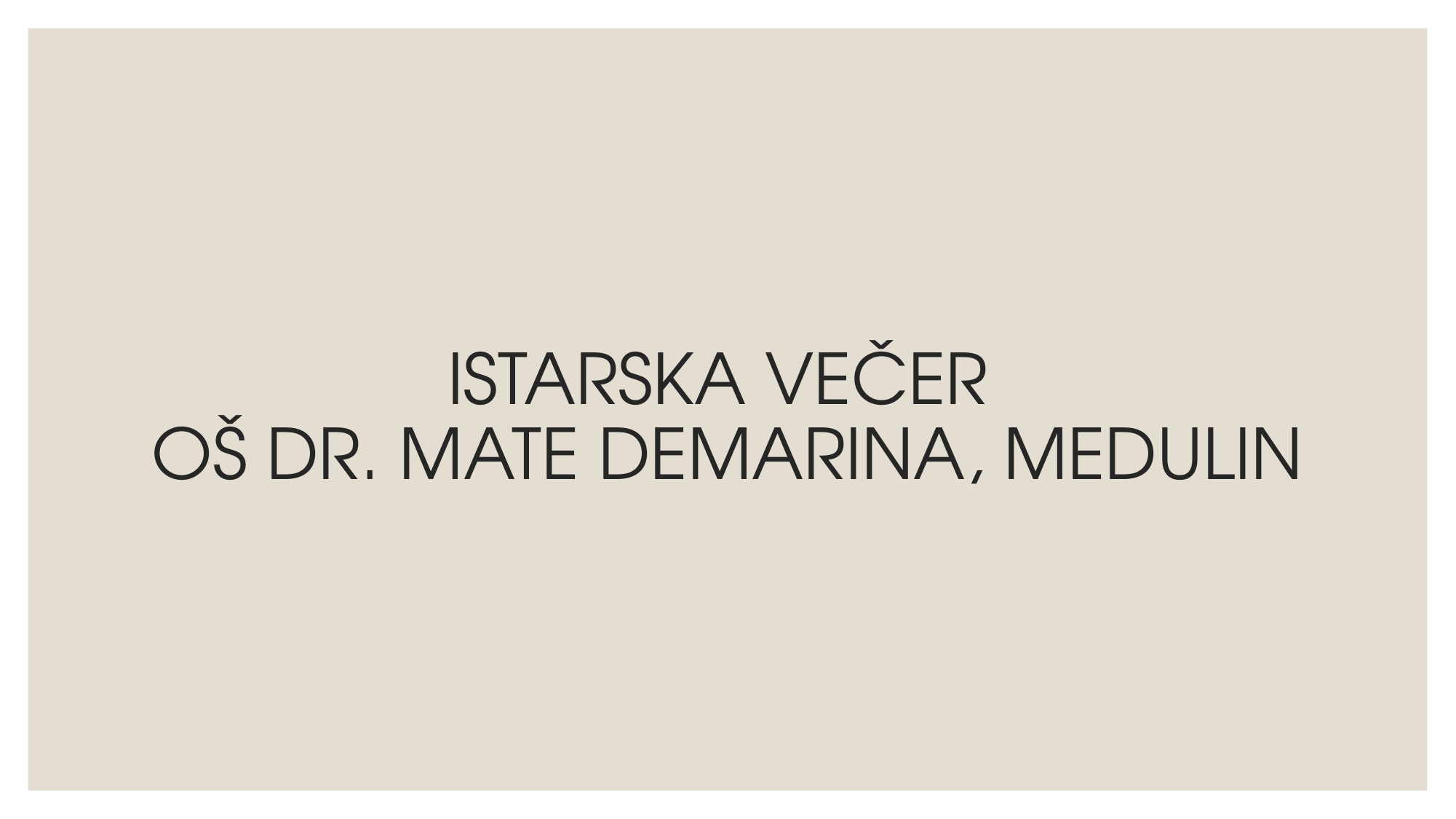

# ISTARSKA VEČER OŠ DR. MATE DEMARINA, MEDULIN